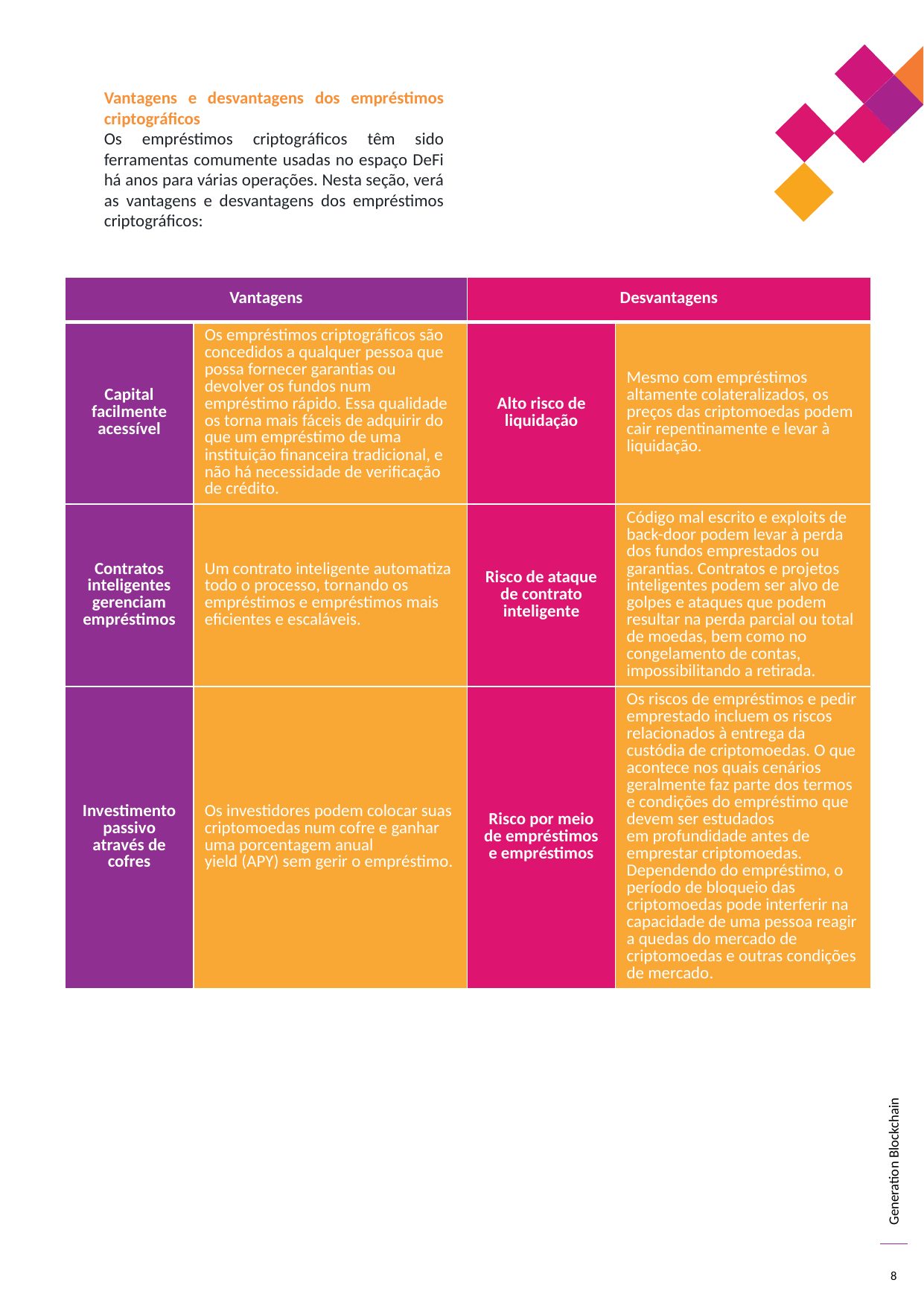

Vantagens e desvantagens dos empréstimos criptográficos
Os empréstimos criptográficos têm sido ferramentas comumente usadas no espaço DeFi há anos para várias operações. Nesta seção, verá as vantagens e desvantagens dos empréstimos criptográficos:
| Vantagens |  | Desvantagens |  |
| --- | --- | --- | --- |
| Capital facilmente acessível | Os empréstimos criptográficos são concedidos a qualquer pessoa que possa fornecer garantias ou devolver os fundos num empréstimo rápido. Essa qualidade os torna mais fáceis de adquirir do que um empréstimo de uma instituição financeira tradicional, e não há necessidade de verificação de crédito. | Alto risco de liquidação | Mesmo com empréstimos altamente colateralizados, os preços das criptomoedas podem cair repentinamente e levar à liquidação. |
| Contratos inteligentes gerenciam empréstimos | Um contrato inteligente automatiza todo o processo, tornando os empréstimos e empréstimos mais eficientes e escaláveis. | Risco de ataque de contrato inteligente | Código mal escrito e exploits de back-door podem levar à perda dos fundos emprestados ou garantias. Contratos e projetos inteligentes podem ser alvo de golpes e ataques que podem resultar na perda parcial ou total de moedas, bem como no congelamento de contas, impossibilitando a retirada. |
| Investimento passivo através de cofres | Os investidores podem colocar suas criptomoedas num cofre e ganhar uma porcentagem anual yield (APY) sem gerir o empréstimo. | Risco por meio de empréstimos e empréstimos | Os riscos de empréstimos e pedir emprestado incluem os riscos relacionados à entrega da custódia de criptomoedas. O que acontece nos quais cenários geralmente faz parte dos termos e condições do empréstimo que devem ser estudados em profundidade antes de emprestar criptomoedas. Dependendo do empréstimo, o período de bloqueio das criptomoedas pode interferir na capacidade de uma pessoa reagir a quedas do mercado de criptomoedas e outras condições de mercado. |
8